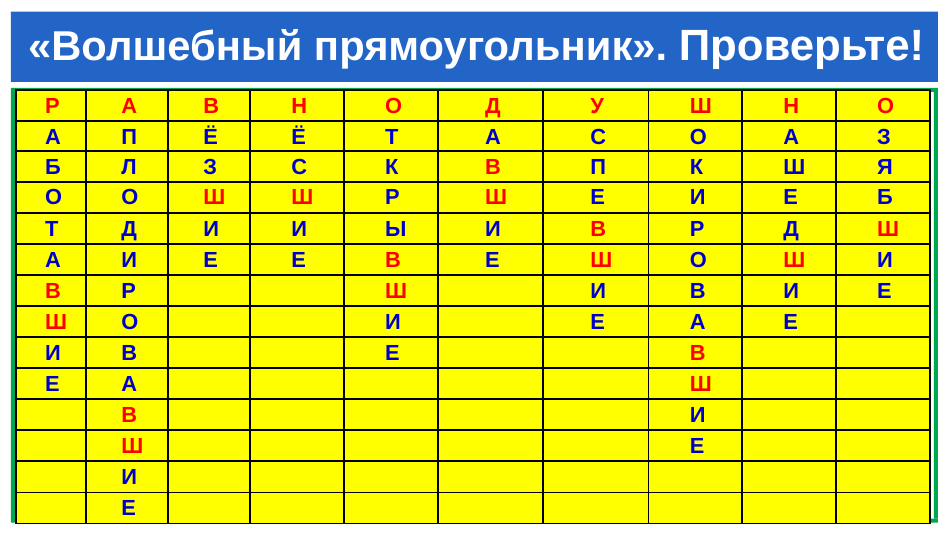

# «Волшебный прямоугольник». Проверьте!
| Р | А | В | Н | О | Д | У | Ш | Н | О |
| --- | --- | --- | --- | --- | --- | --- | --- | --- | --- |
| А | П | Ё | Ё | Т | А | С | О | А | З |
| Б | Л | З | С | К | В | П | К | Ш | Я |
| О | О | Ш | Ш | Р | Ш | Е | И | Е | Б |
| Т | Д | И | И | Ы | И | В | Р | Д | Ш |
| А | И | Е | Е | В | Е | Ш | О | Ш | И |
| В | Р |  |  | Ш |  | И | В | И | Е |
| Ш | О |  |  | И |  | Е | А | Е |  |
| И | В |  |  | Е |  |  | В |  |  |
| Е | А |  |  |  |  |  | Ш |  |  |
|  | В |  |  |  |  |  | И |  |  |
|  | Ш |  |  |  |  |  | Е |  |  |
|  | И |  |  |  |  |  |  |  |  |
|  | Е |  |  |  |  |  |  |  |  |